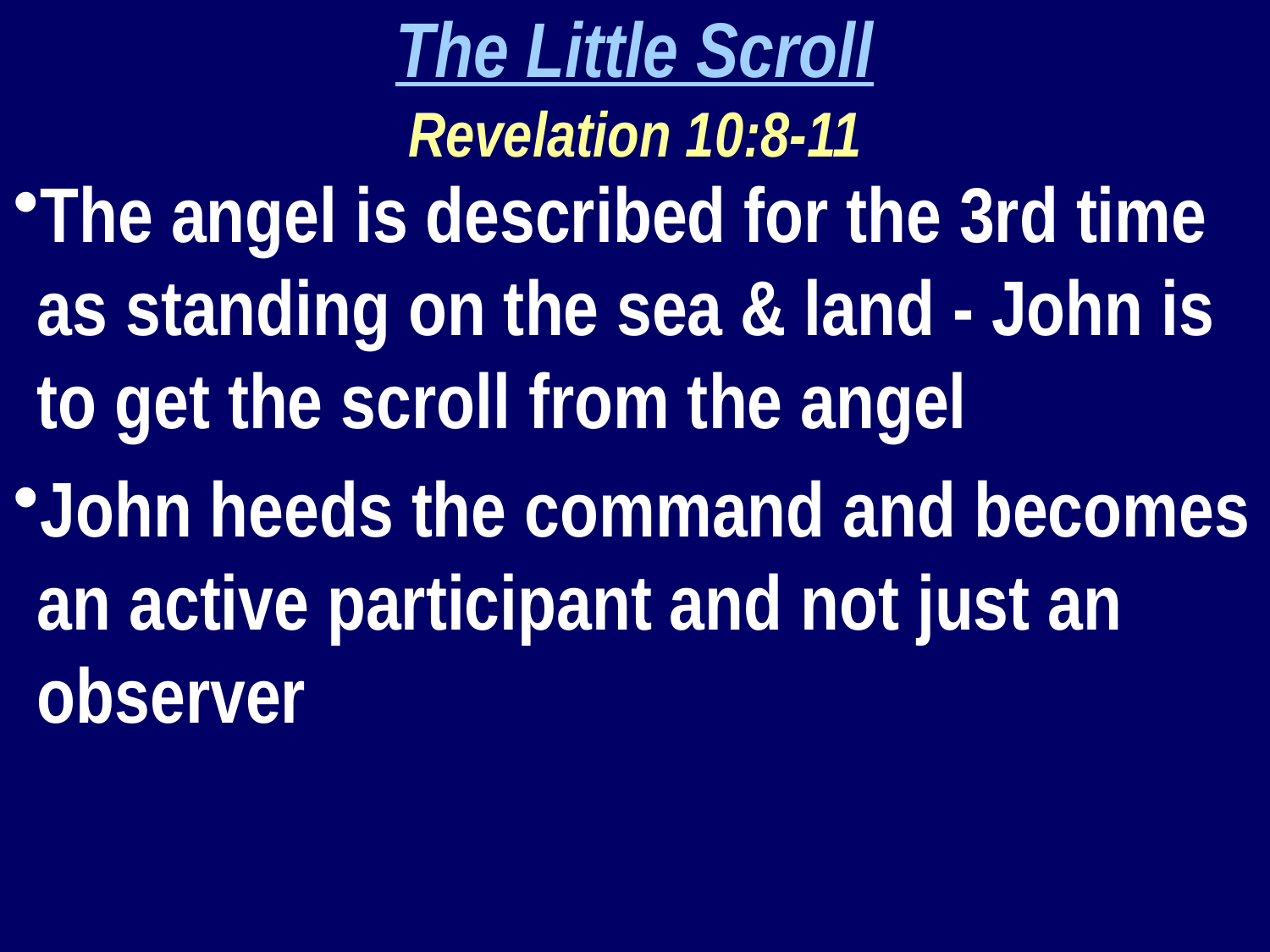

The Little Scroll
Revelation 10:8-11
The angel is described for the 3rd time as standing on the sea & land - John is to get the scroll from the angel
John heeds the command and becomes an active participant and not just an observer